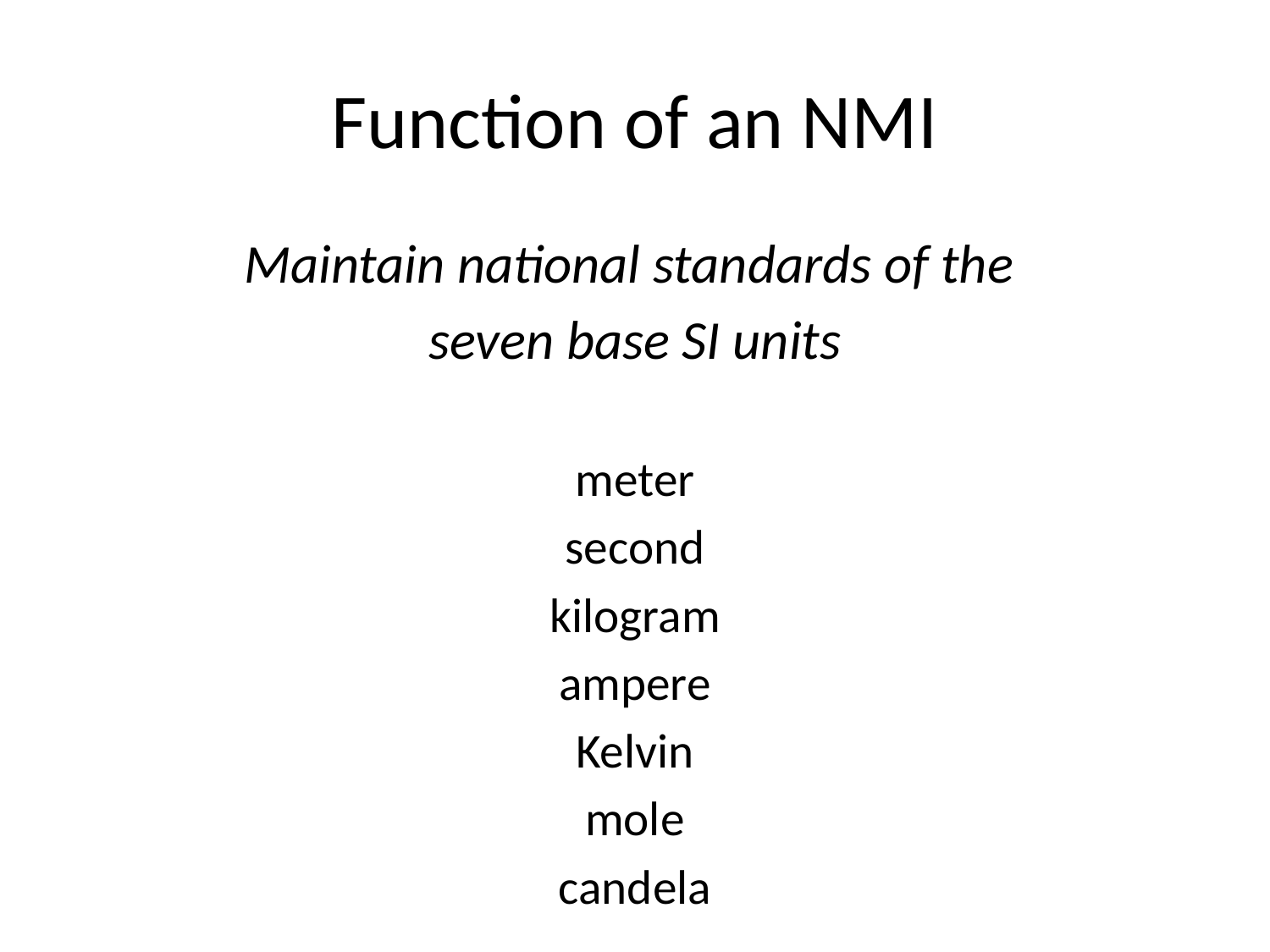

# Function of an NMI
Maintain national standards of the
seven base SI units

meter
second
kilogram
ampere
Kelvin
mole
candela